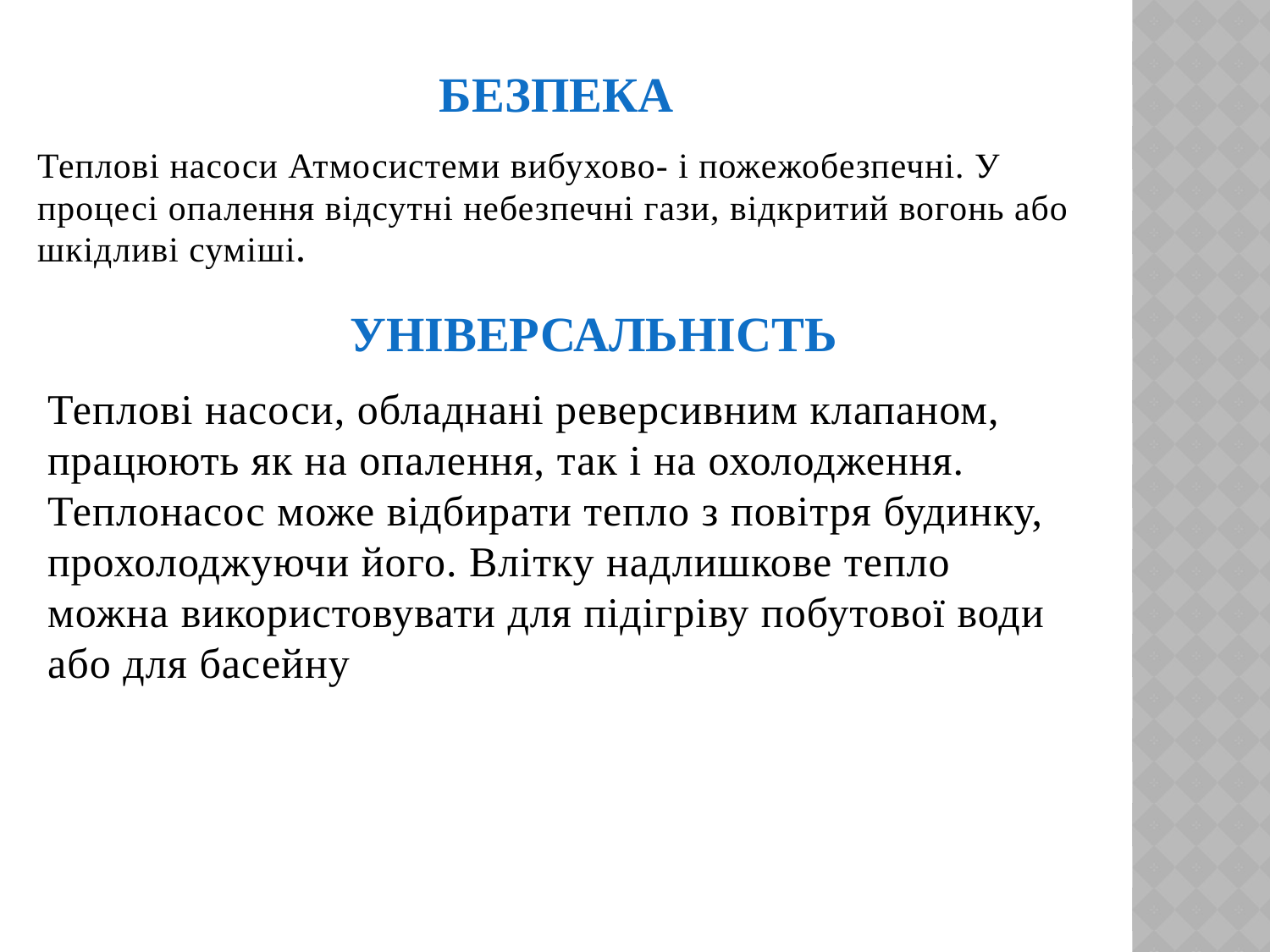

Безпека
Теплові насоси Атмосистеми вибухово- і пожежобезпечні. У процесі опалення відсутні небезпечні гази, відкритий вогонь або шкідливі суміші.
Універсальність
Теплові насоси, обладнані реверсивним клапаном, працюють як на опалення, так і на охолодження. Теплонасос може відбирати тепло з повітря будинку, прохолоджуючи його. Влітку надлишкове тепло можна використовувати для підігріву побутової води або для басейну